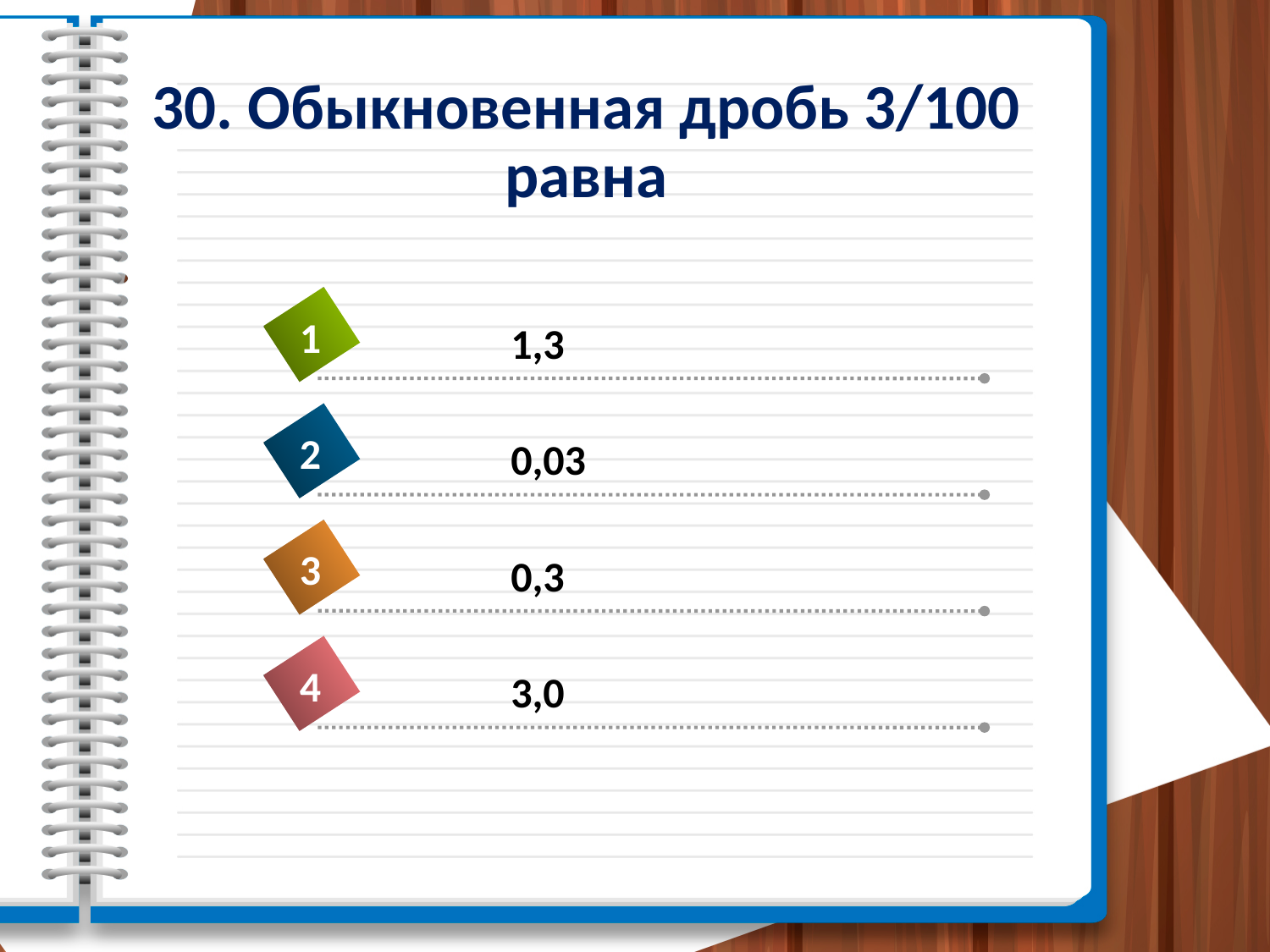

# 30. Обыкновенная дробь 3/100 равна

1
1,3

2
0,03

3
0,3

4
3,0